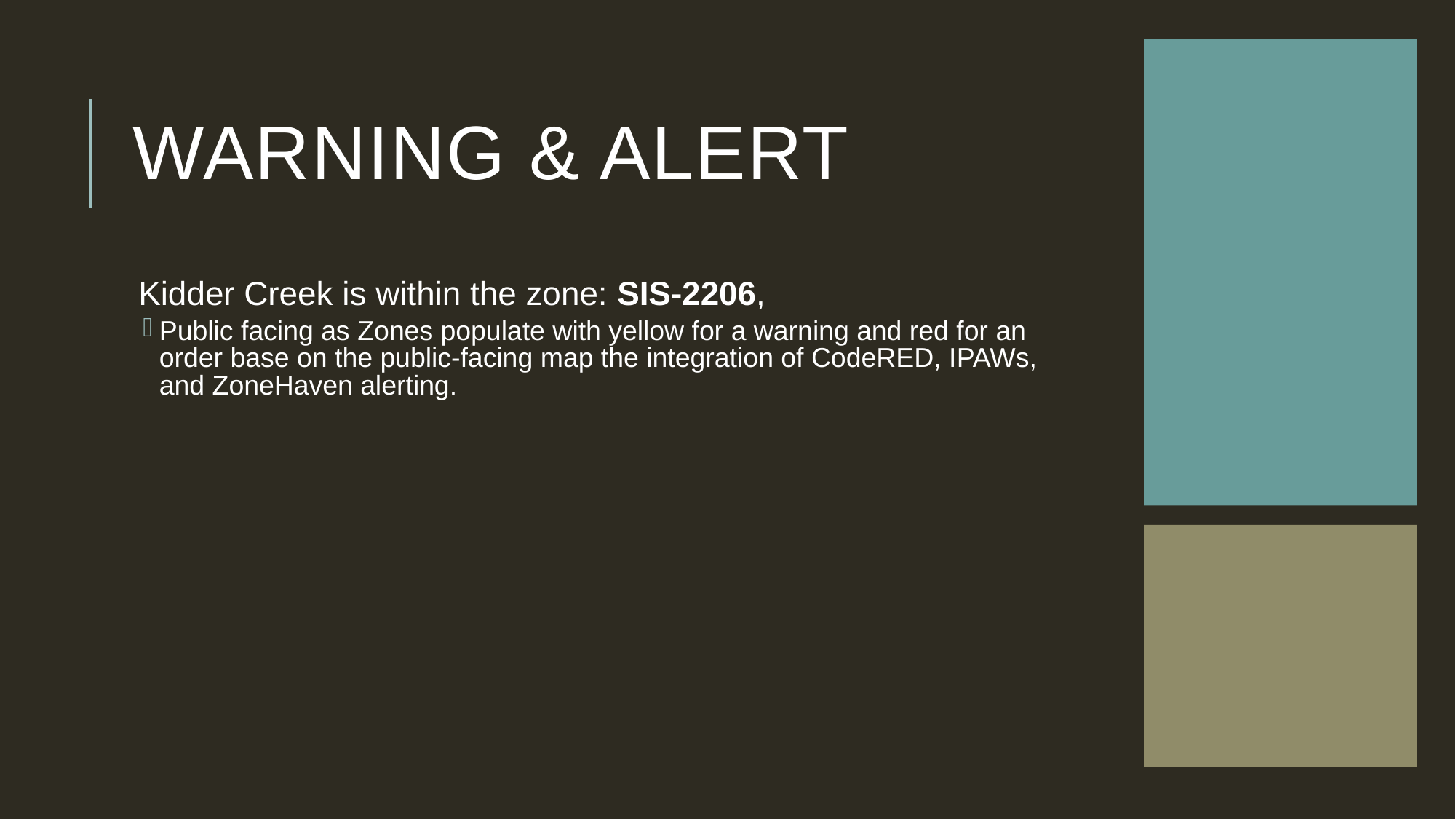

# Warning & Alert
Kidder Creek is within the zone: SIS-2206,
Public facing as Zones populate with yellow for a warning and red for an order base on the public-facing map the integration of CodeRED, IPAWs, and ZoneHaven alerting.